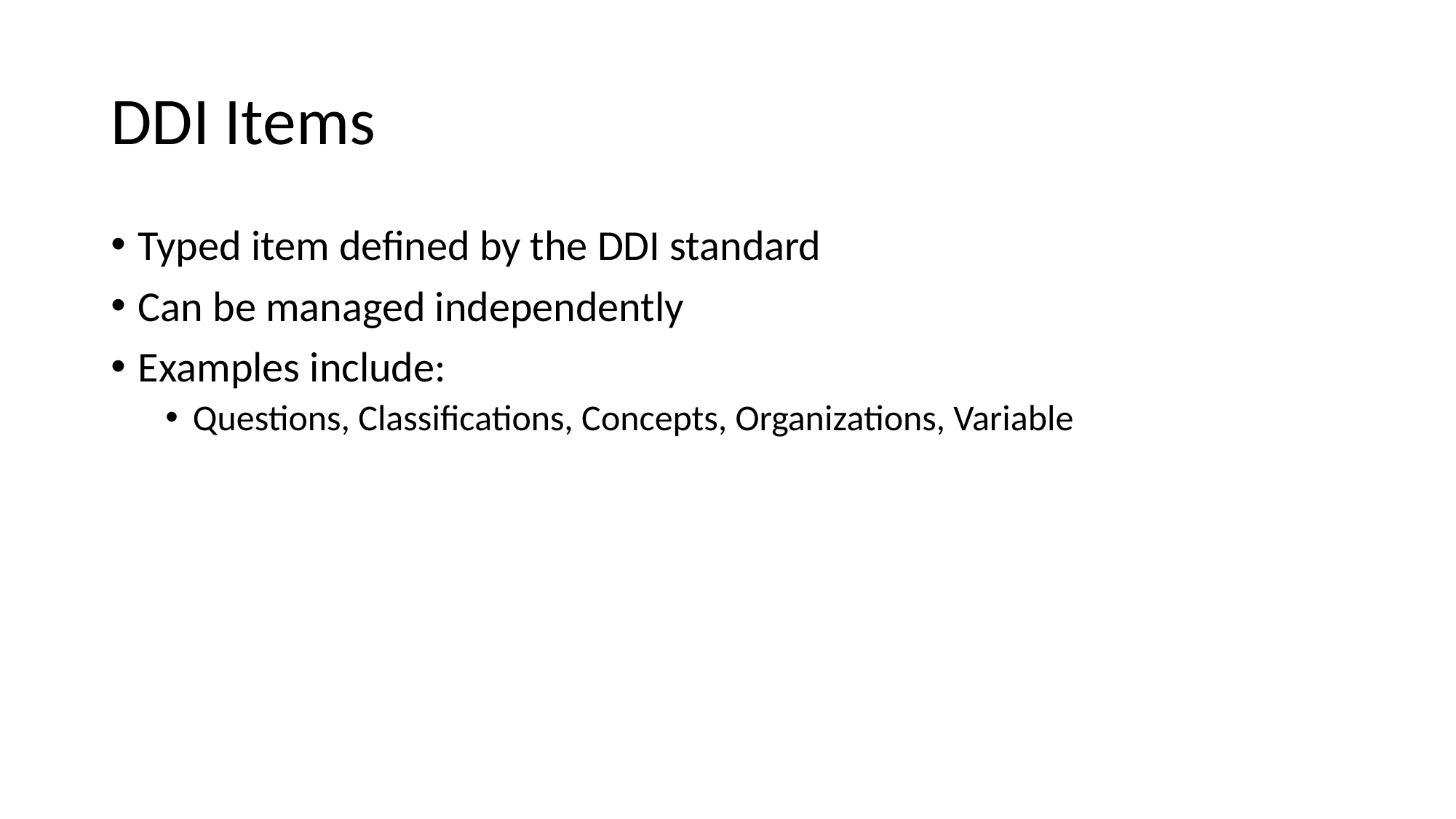

# DDI Items
Typed item defined by the DDI standard
Can be managed independently
Examples include:
Questions, Classifications, Concepts, Organizations, Variable